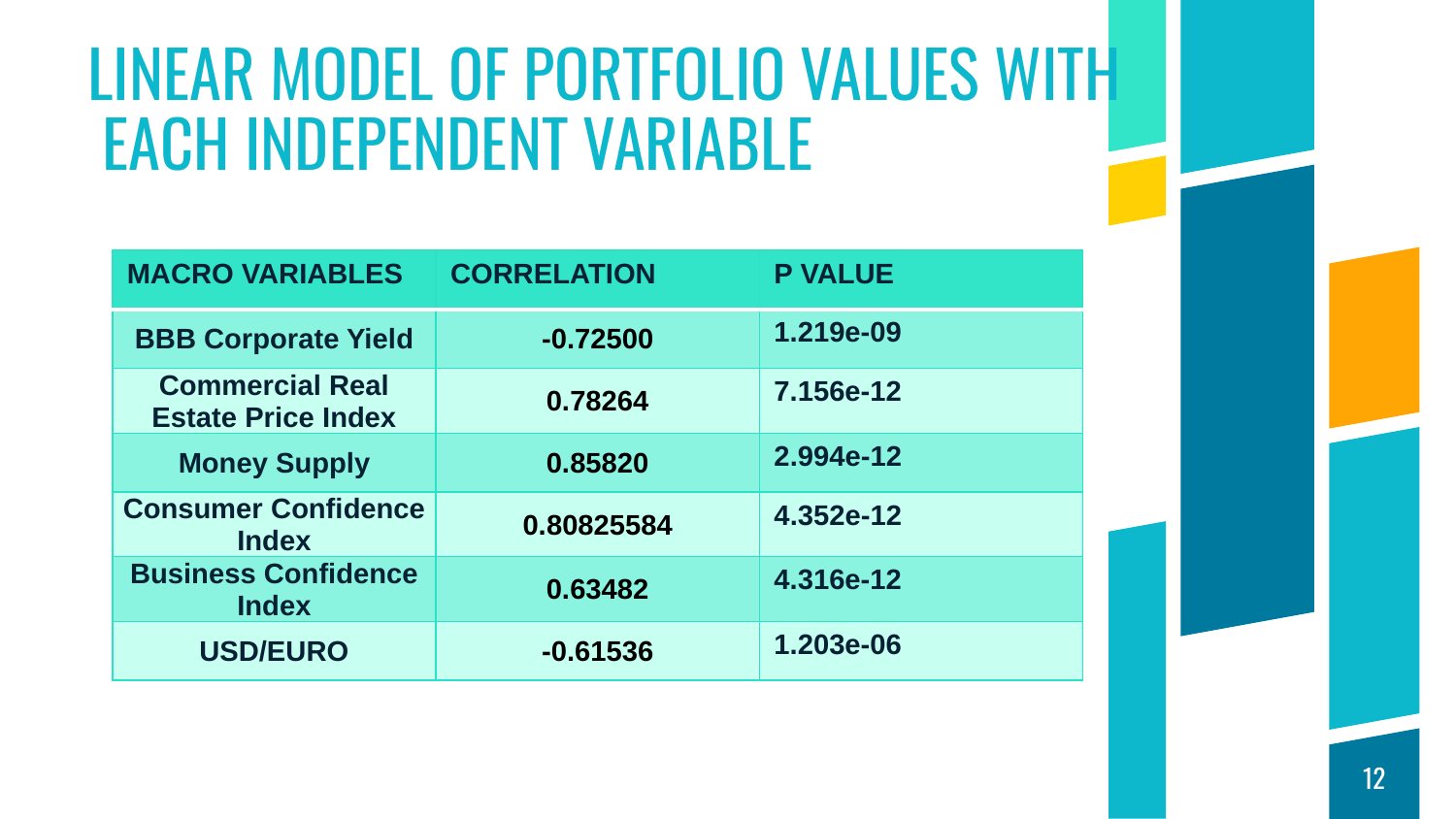

# LINEAR MODEL OF PORTFOLIO VALUES WITH  EACH INDEPENDENT VARIABLE
| MACRO VARIABLES | CORRELATION | P VALUE |
| --- | --- | --- |
| BBB Corporate Yield | -0.72500 | 1.219e-09 |
| Commercial Real Estate Price Index | 0.78264 | 7.156e-12 |
| Money Supply | 0.85820 | 2.994e-12 |
| Consumer Confidence Index | 0.80825584 | 4.352e-12 |
| Business Confidence Index | 0.63482 | 4.316e-12 |
| USD/EURO | -0.61536 | 1.203e-06 |
12